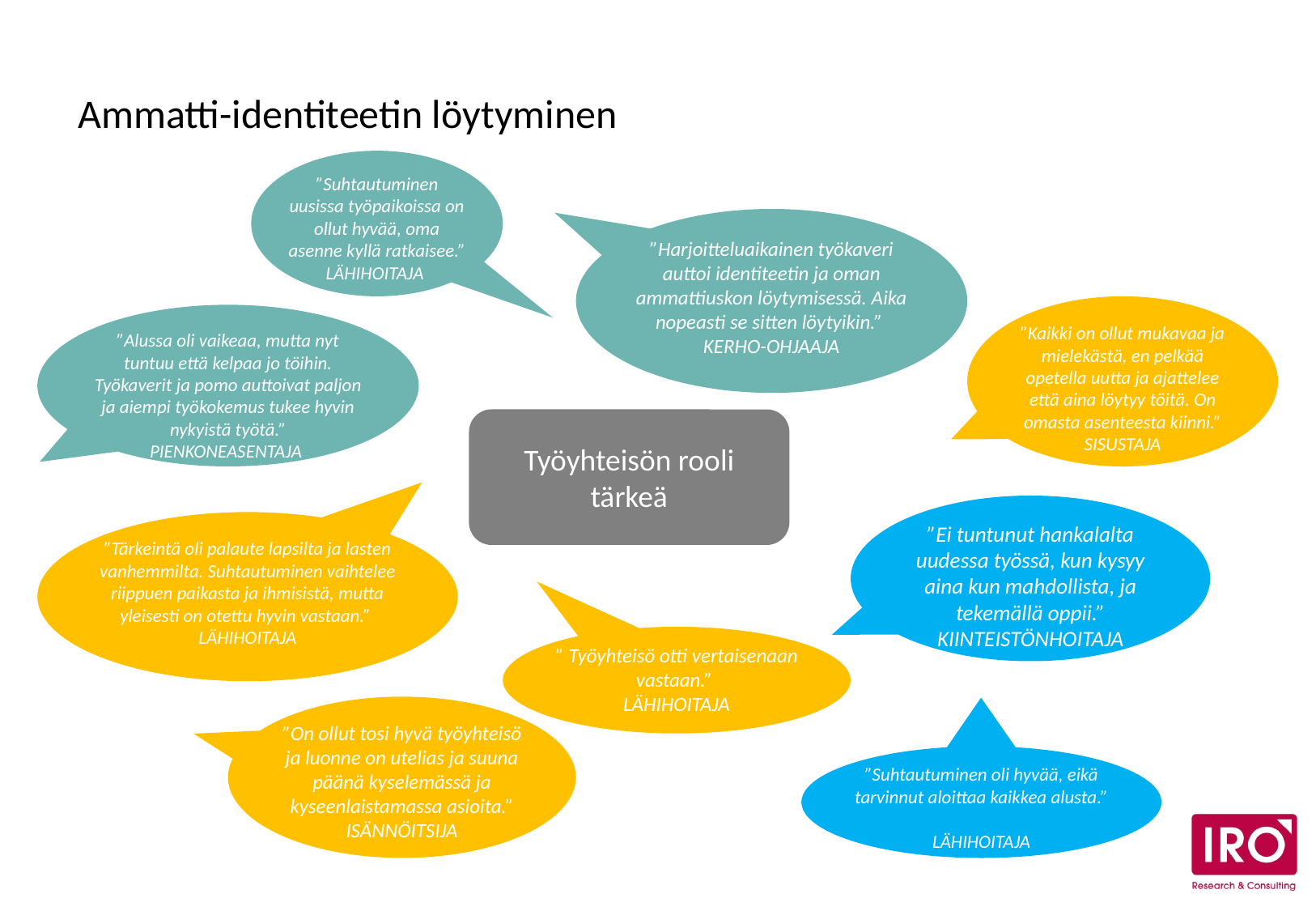

# Ammatti-identiteetin löytyminen
”Suhtautuminen uusissa työpaikoissa on ollut hyvää, oma asenne kyllä ratkaisee.” LÄHIHOITAJA
”Harjoitteluaikainen työkaveri auttoi identiteetin ja oman ammattiuskon löytymisessä. Aika nopeasti se sitten löytyikin.”
KERHO-OHJAAJA
”Kaikki on ollut mukavaa ja mielekästä, en pelkää opetella uutta ja ajattelee että aina löytyy töitä. On omasta asenteesta kiinni.” SISUSTAJA
”Alussa oli vaikeaa, mutta nyt tuntuu että kelpaa jo töihin. Työkaverit ja pomo auttoivat paljon ja aiempi työkokemus tukee hyvin nykyistä työtä.” PIENKONEASENTAJA
Työyhteisön rooli tärkeä
”Ei tuntunut hankalalta uudessa työssä, kun kysyy aina kun mahdollista, ja tekemällä oppii.” KIINTEISTÖNHOITAJA
”Tärkeintä oli palaute lapsilta ja lasten vanhemmilta. Suhtautuminen vaihtelee riippuen paikasta ja ihmisistä, mutta yleisesti on otettu hyvin vastaan.”
LÄHIHOITAJA
” Työyhteisö otti vertaisenaan vastaan.”
LÄHIHOITAJA
”On ollut tosi hyvä työyhteisö ja luonne on utelias ja suuna päänä kyselemässä ja kyseenlaistamassa asioita.” ISÄNNÖITSIJA
”Suhtautuminen oli hyvää, eikä tarvinnut aloittaa kaikkea alusta.”
LÄHIHOITAJA
43